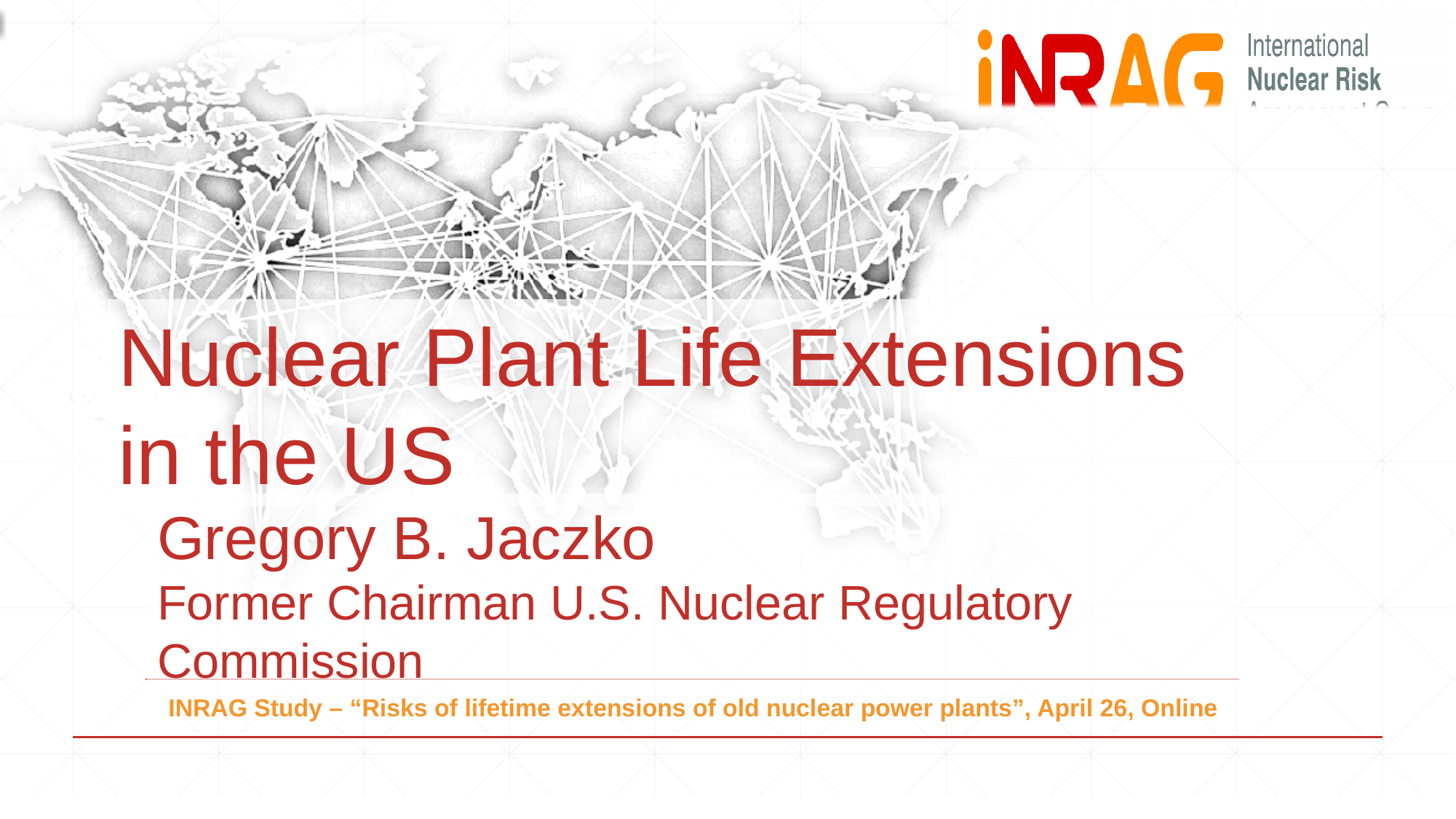

Nuclear Plant Life Extensions in the US
Gregory B. Jaczko
Former Chairman U.S. Nuclear Regulatory Commission
INRAG Study – “Risks of lifetime extensions of old nuclear power plants”, April 26, Online